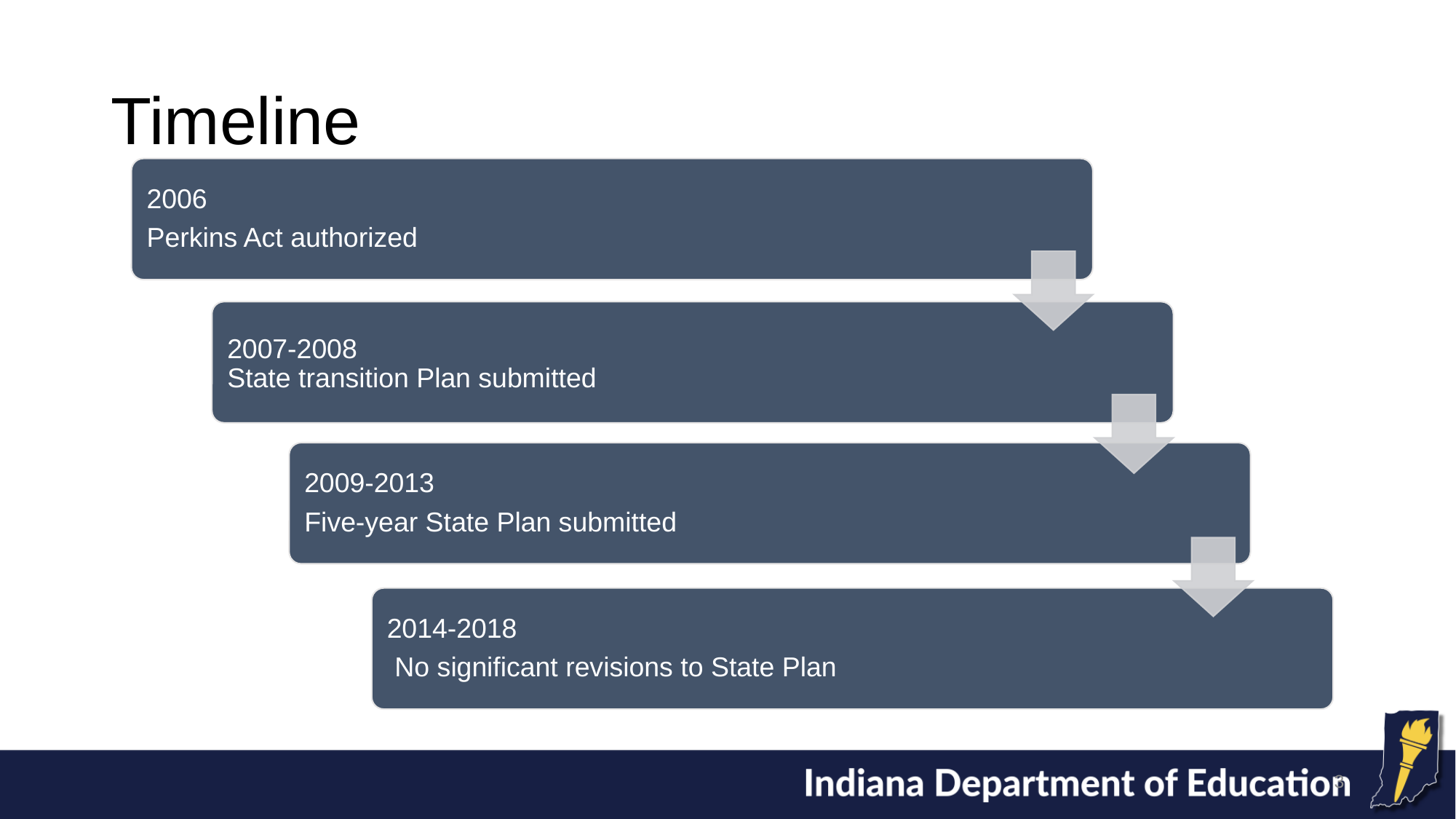

# Timeline
2006
Perkins Act authorized
2007-2008
State transition Plan submitted
2009-2013
Five-year State Plan submitted
2014-2018
 No significant revisions to State Plan

3